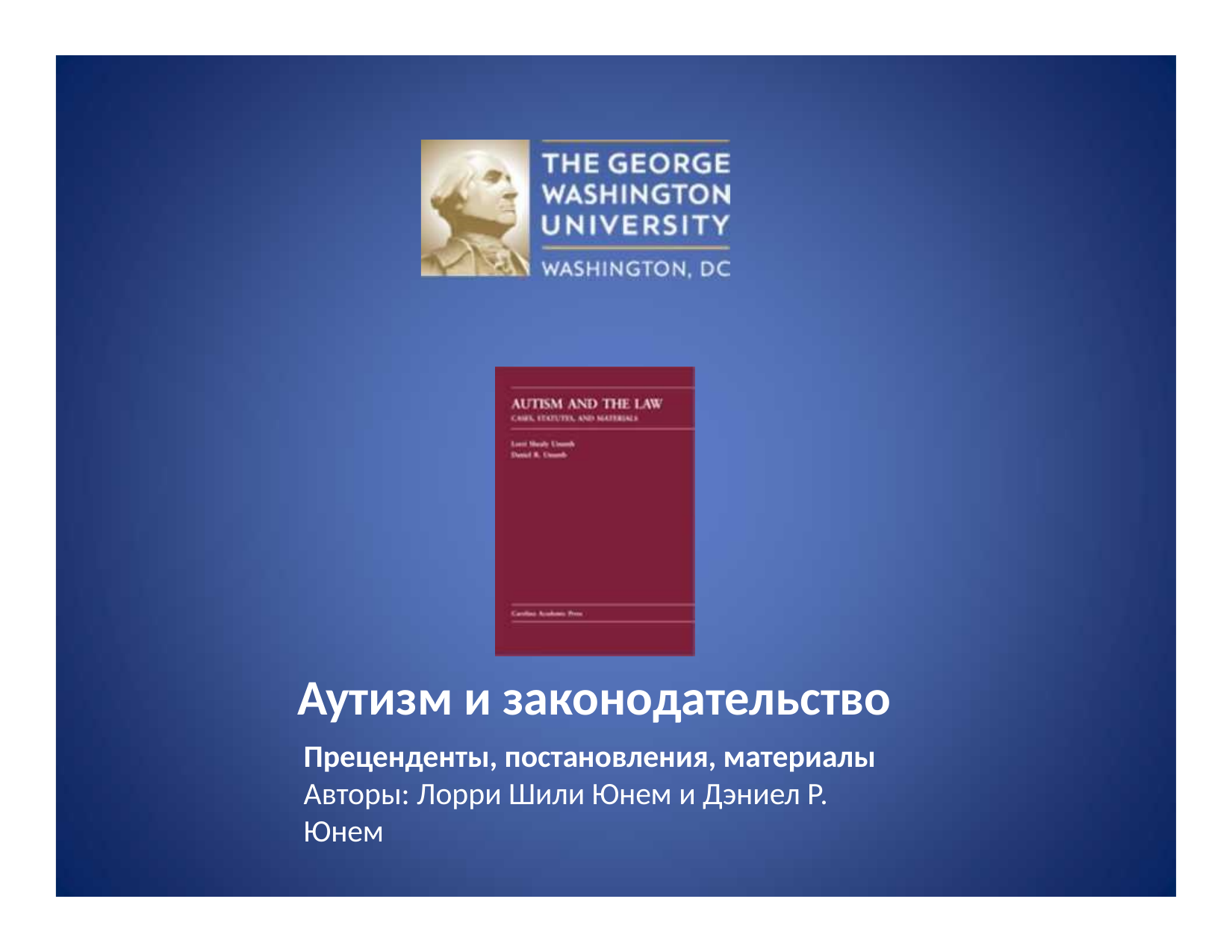

Аутизм и законодательство
Преценденты, постановления, материалы
Авторы: Лорри Шили Юнем и Дэниел Р. Юнем